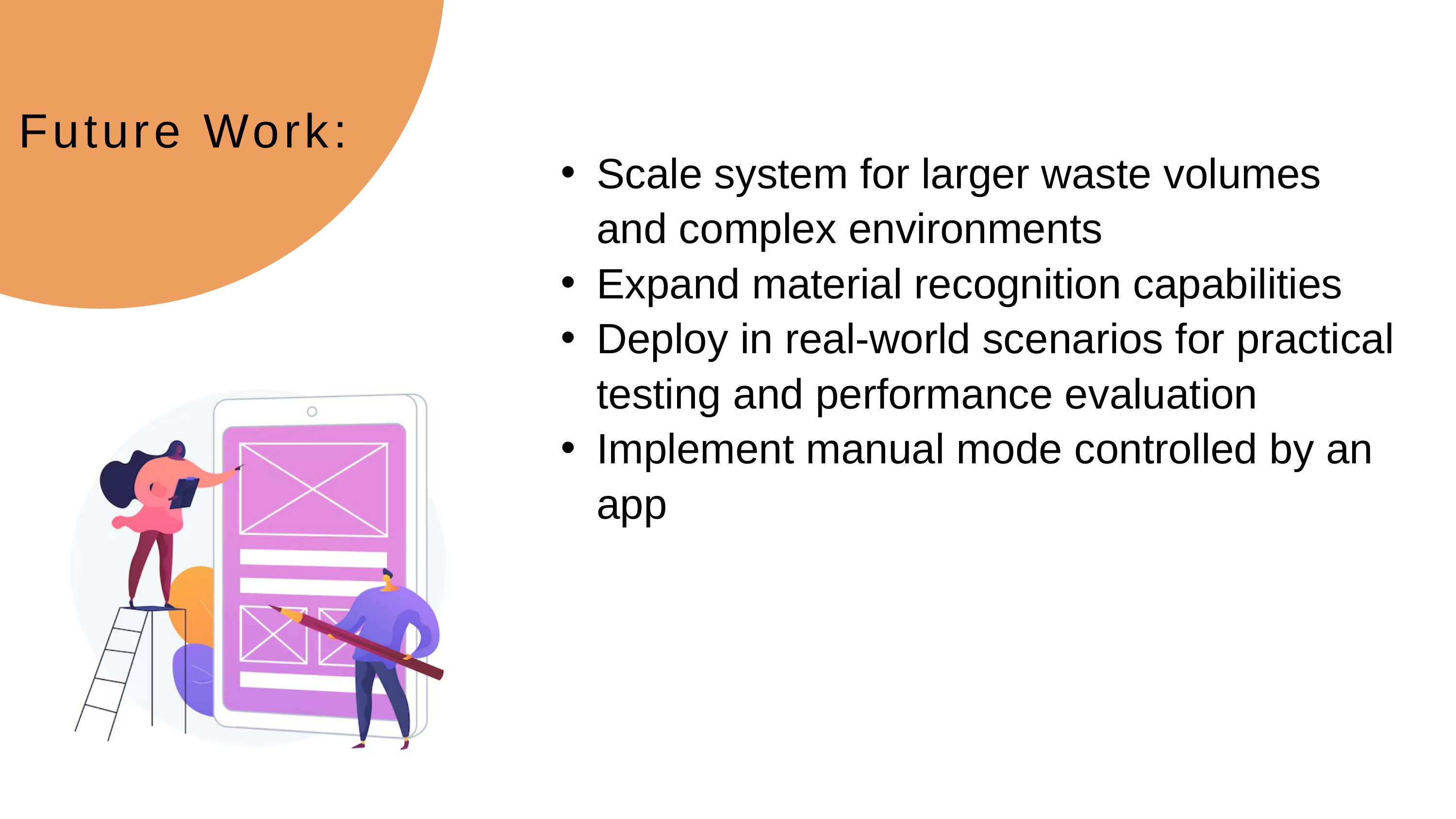

Future Work:

Scale system for larger waste volumes and complex environments
Expand material recognition capabilities
Deploy in real-world scenarios for practical testing and performance evaluation
Implement manual mode controlled by an app